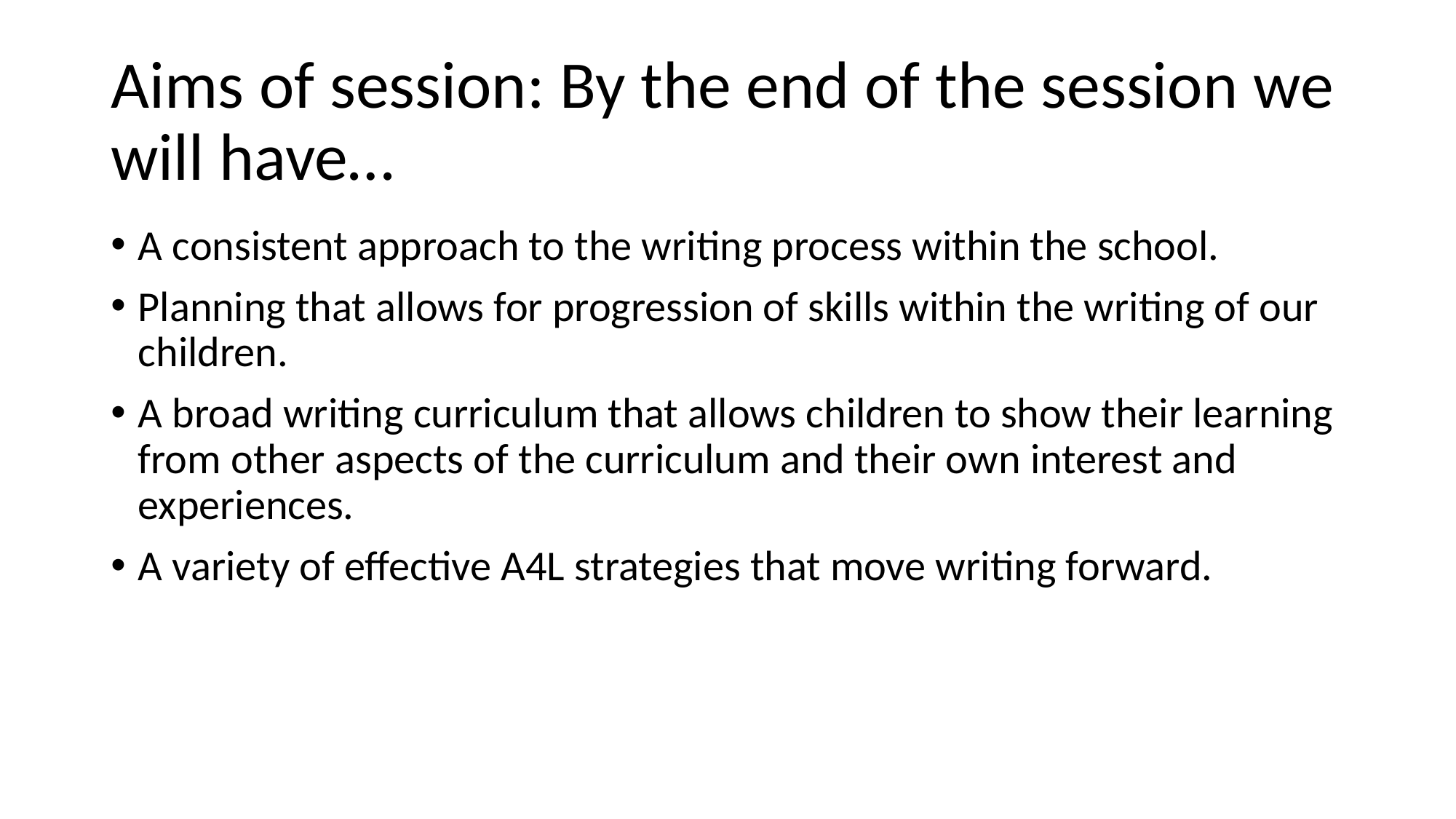

# Aims of session: By the end of the session we will have…
A consistent approach to the writing process within the school.
Planning that allows for progression of skills within the writing of our children.
A broad writing curriculum that allows children to show their learning from other aspects of the curriculum and their own interest and experiences.
A variety of effective A4L strategies that move writing forward.